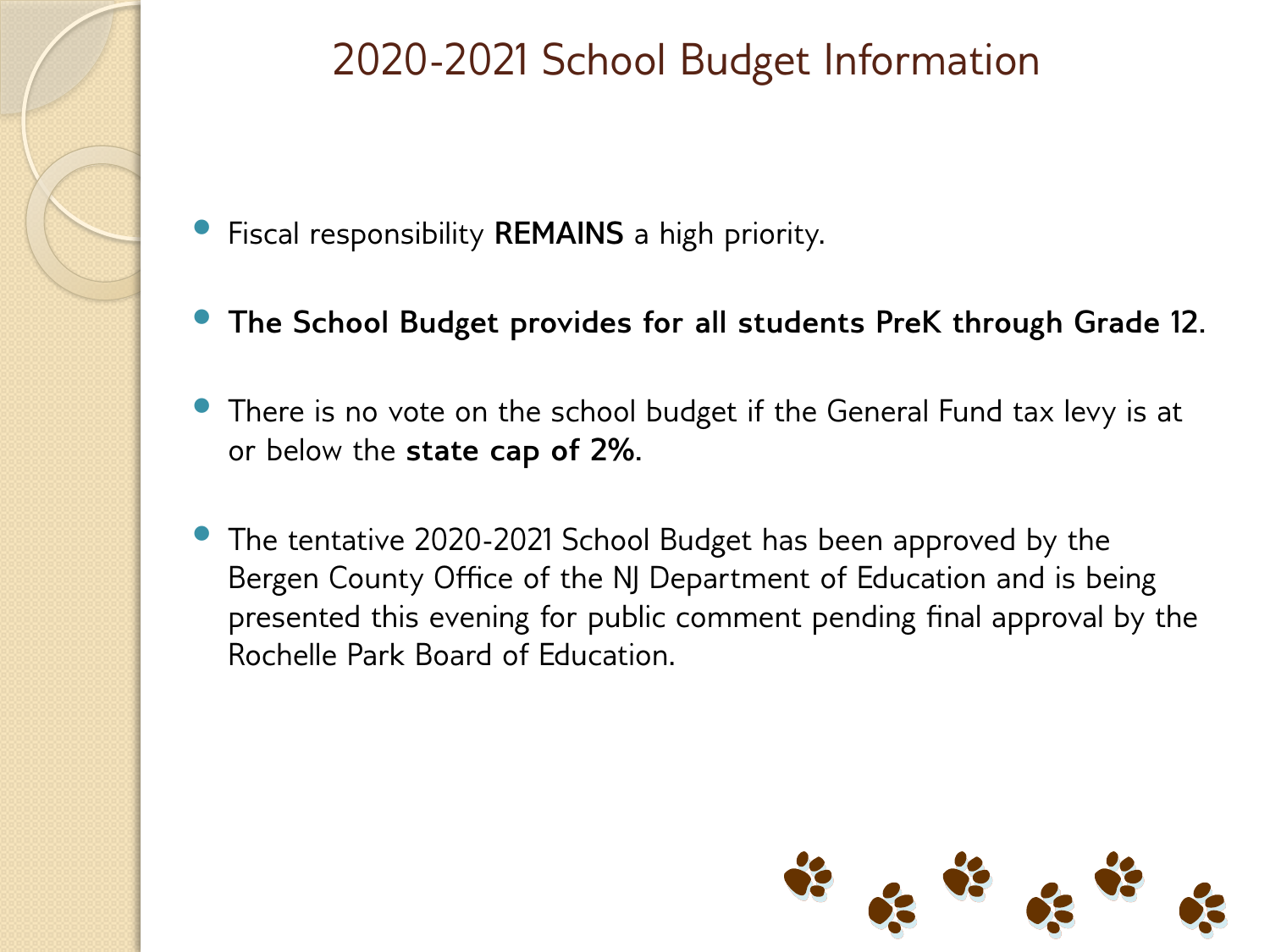

# 2020-2021 School Budget Information

Fiscal responsibility REMAINS a high priority.

The School Budget provides for all students PreK through Grade 12.

There is no vote on the school budget if the General Fund tax levy is at or below the state cap of 2%.

The tentative 2020-2021 School Budget has been approved by the Bergen County Office of the NJ Department of Education and is being presented this evening for public comment pending final approval by the Rochelle Park Board of Education.